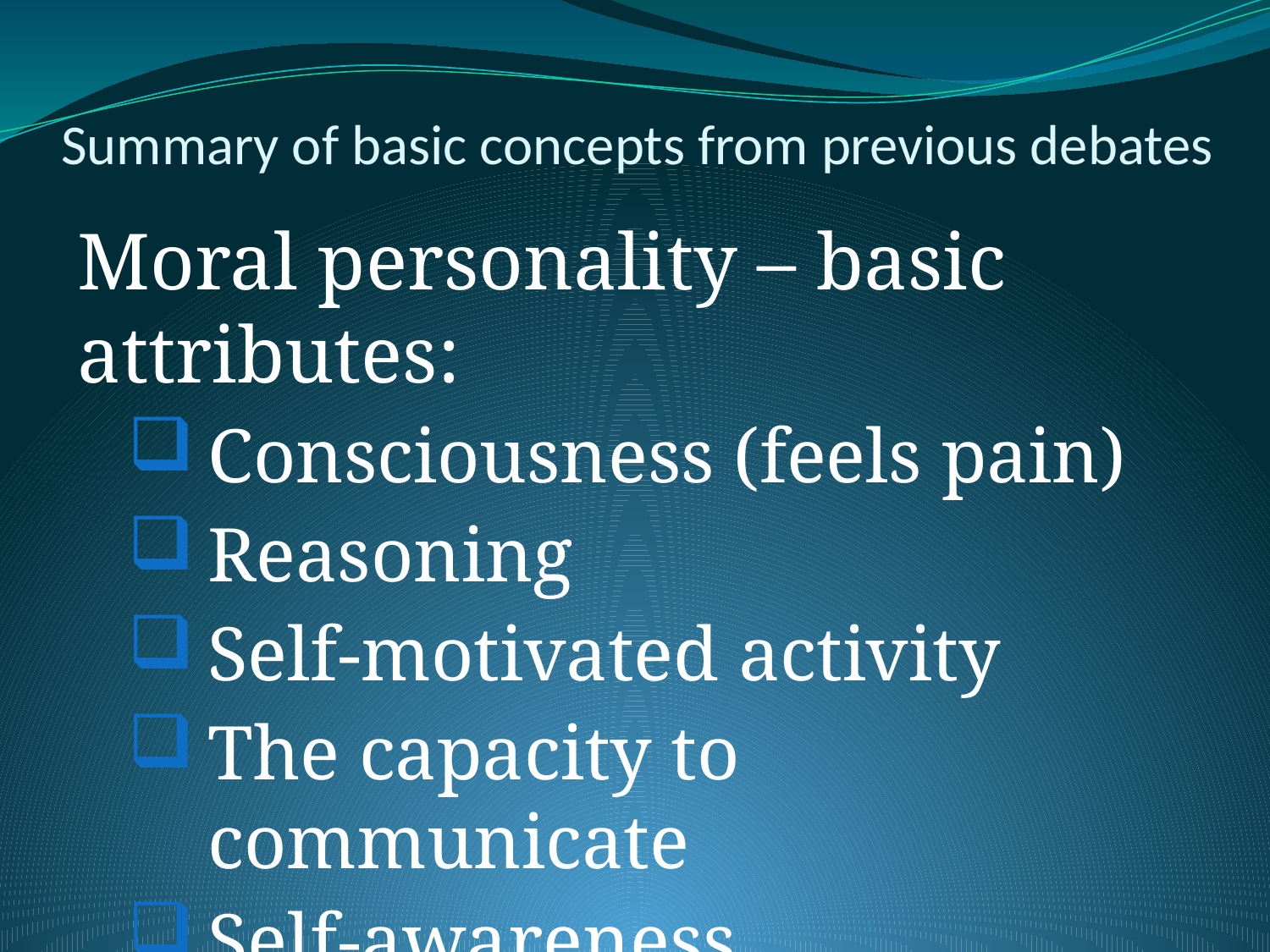

# Summary of basic concepts from previous debates
Moral personality – basic attributes:
Consciousness (feels pain)
Reasoning
Self-motivated activity
The capacity to communicate
Self-awareness